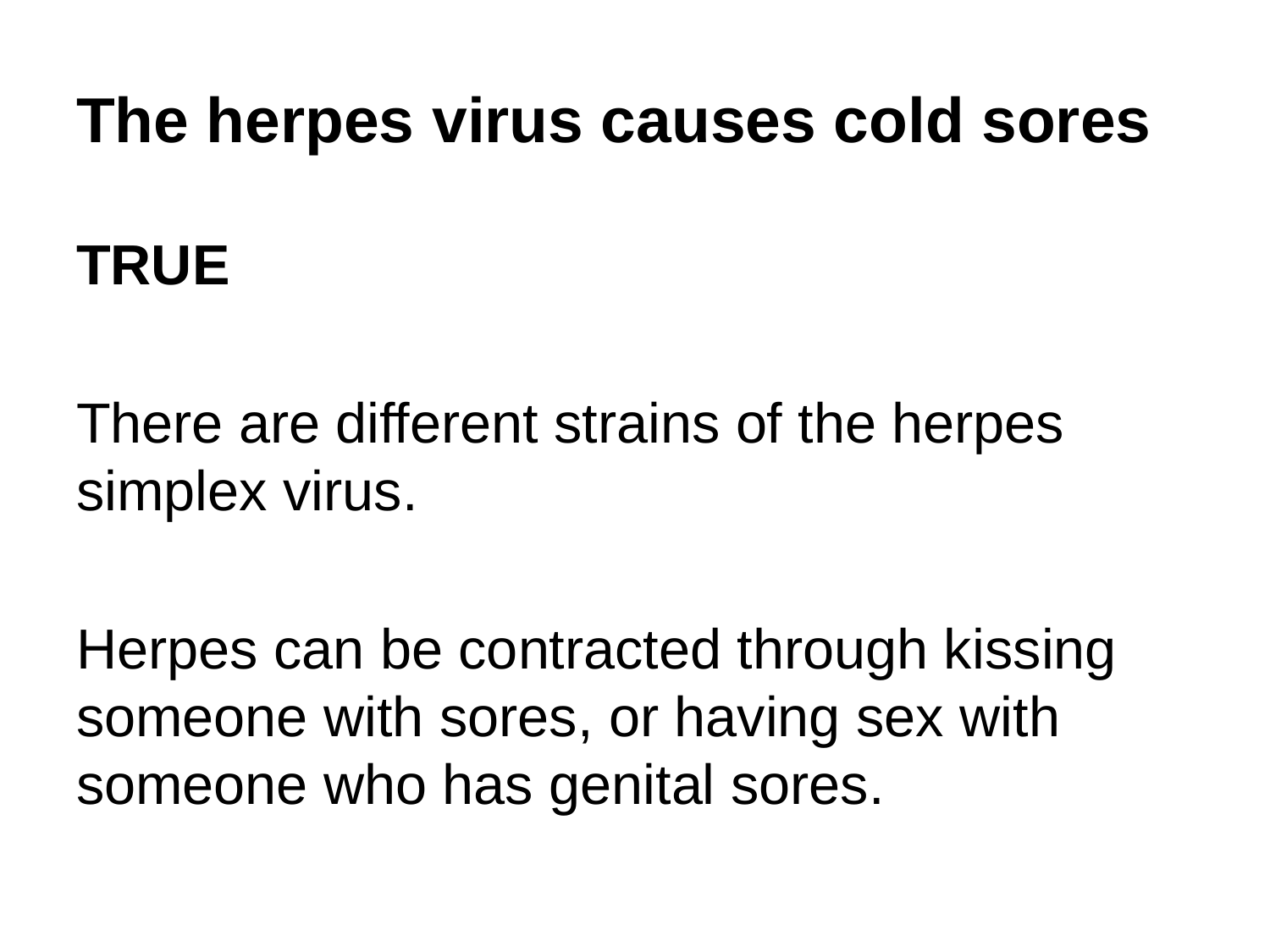

# The herpes virus causes cold sores
TRUE

There are different strains of the herpes simplex virus.

Herpes can be contracted through kissing someone with sores, or having sex with someone who has genital sores.